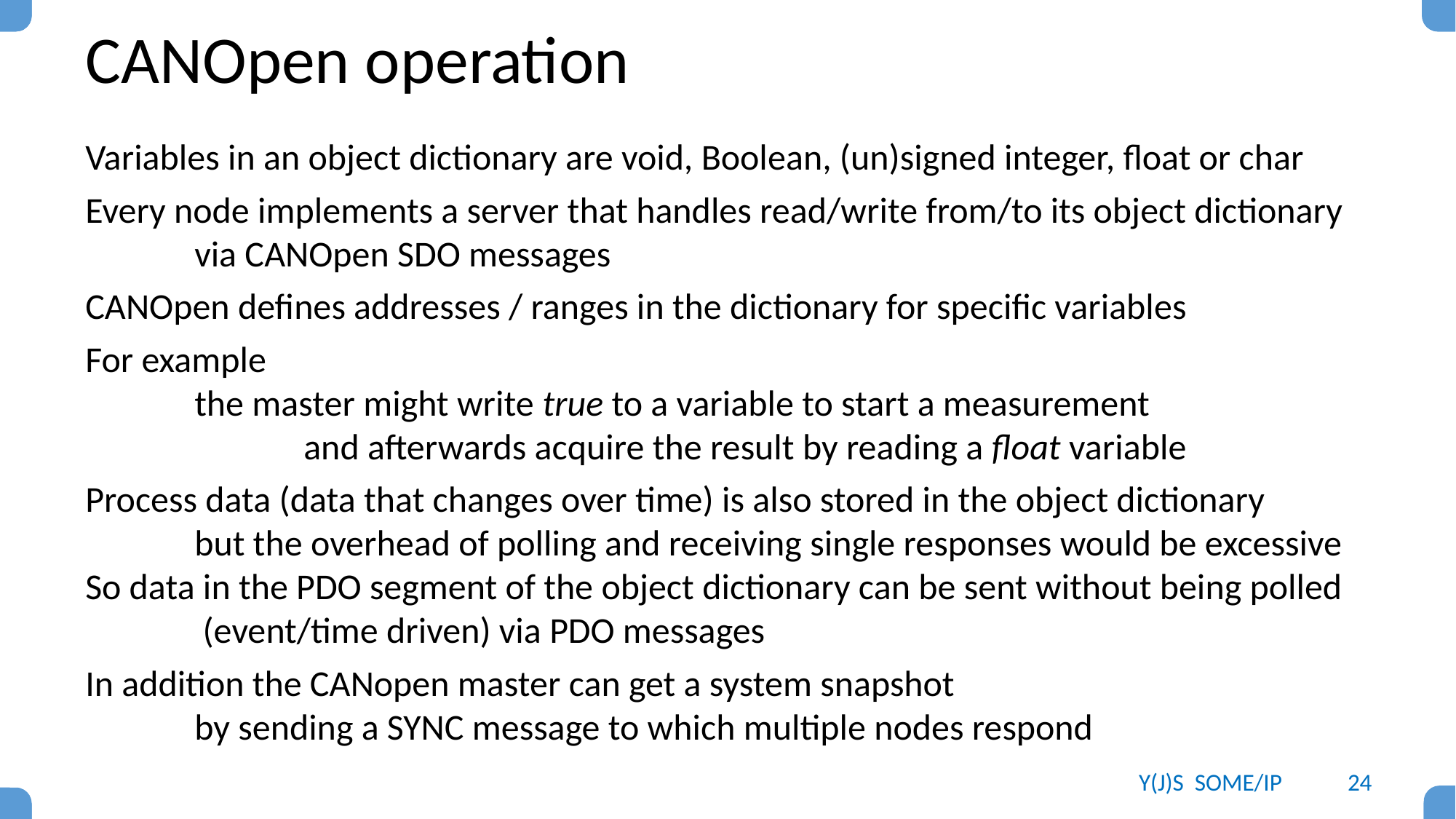

# CANOpen operation
Variables in an object dictionary are void, Boolean, (un)signed integer, float or char
Every node implements a server that handles read/write from/to its object dictionary
	via CANOpen SDO messages
CANOpen defines addresses / ranges in the dictionary for specific variables
For example
	the master might write true to a variable to start a measurement
		and afterwards acquire the result by reading a float variable
Process data (data that changes over time) is also stored in the object dictionary
	but the overhead of polling and receiving single responses would be excessive
So data in the PDO segment of the object dictionary can be sent without being polled 	 (event/time driven) via PDO messages
In addition the CANopen master can get a system snapshot
	by sending a SYNC message to which multiple nodes respond
Y(J)S  SOME/IP
24